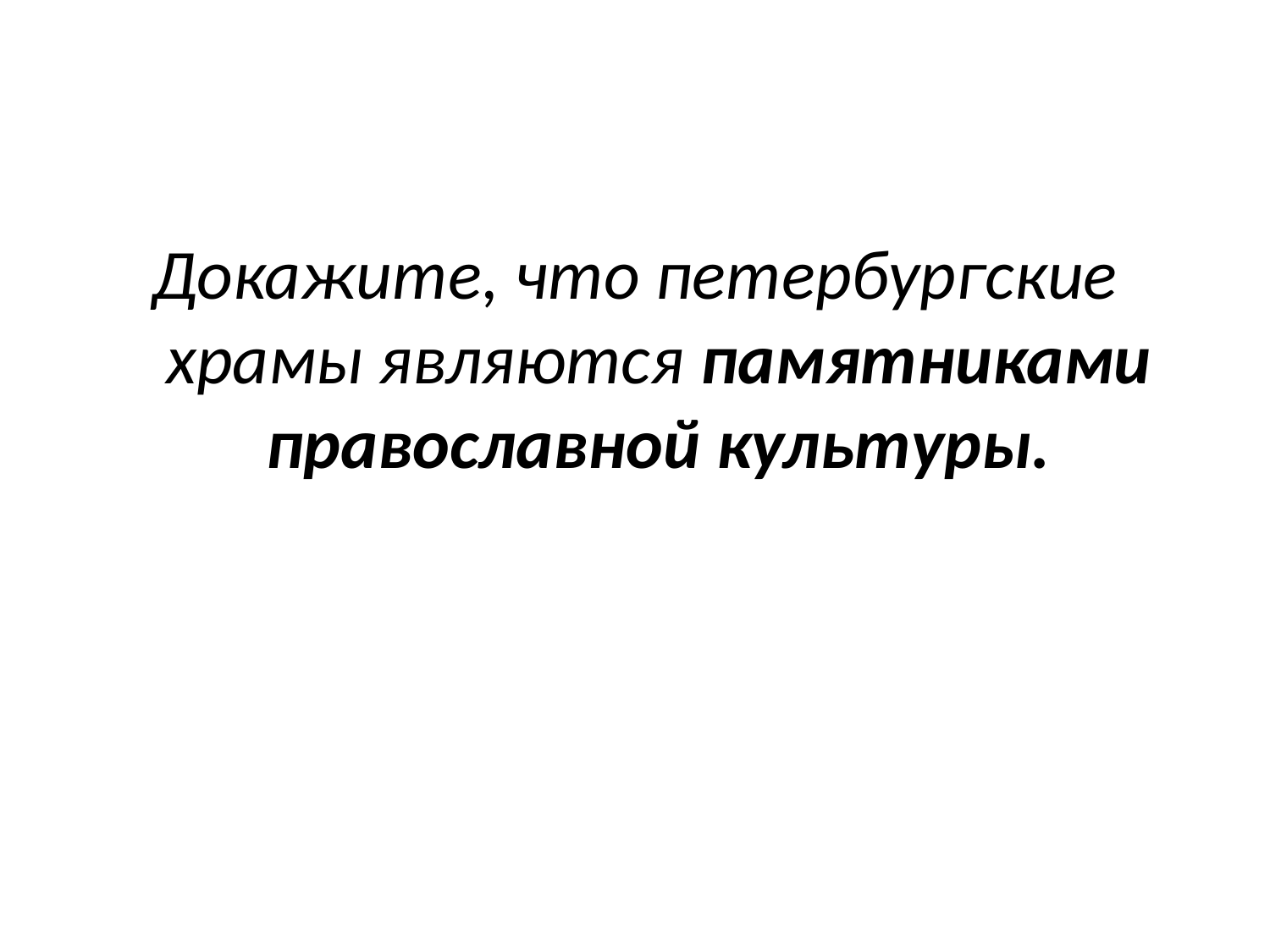

Докажите, что петербургские храмы являются памятниками православной культуры.